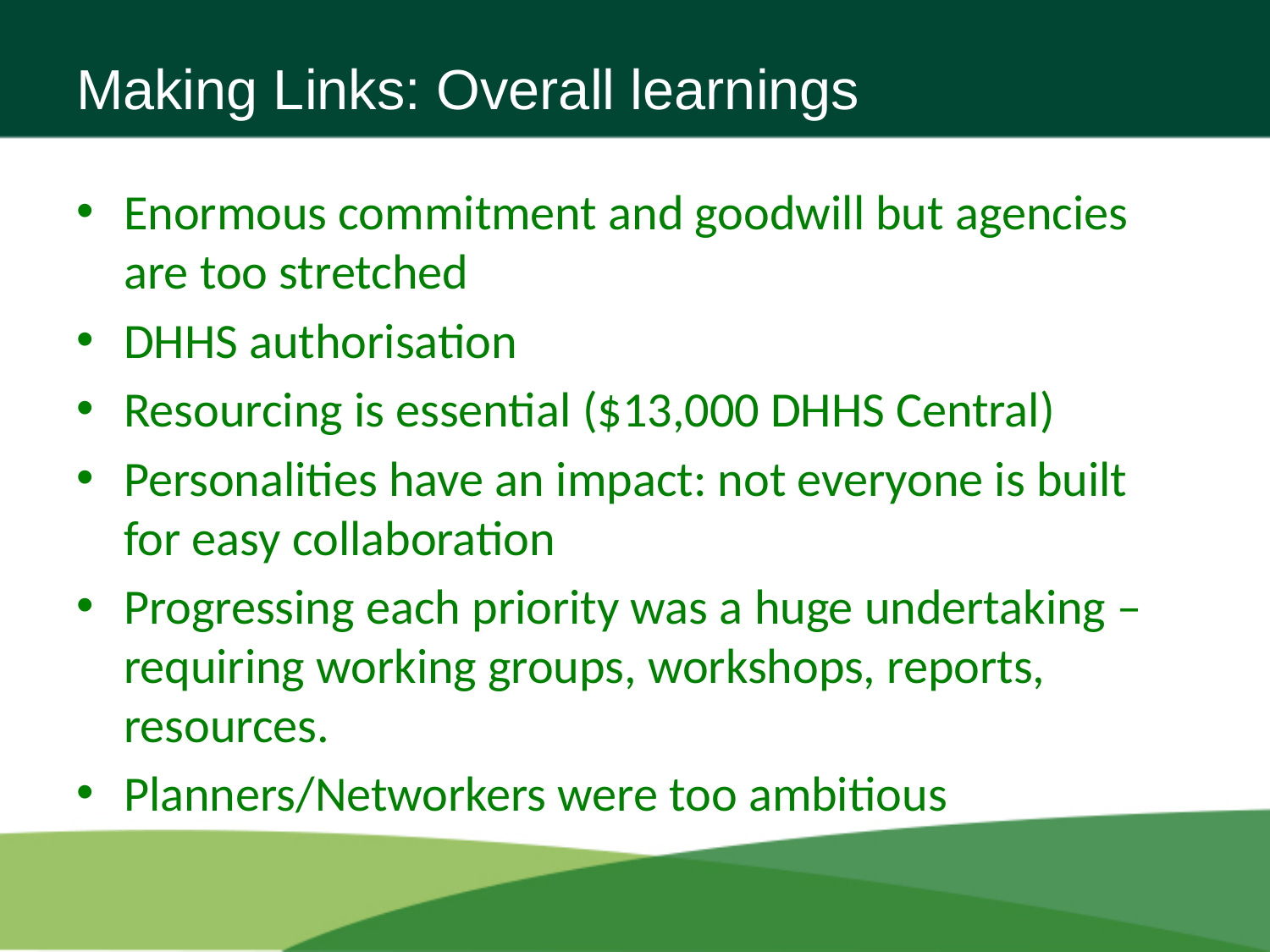

# Making Links: Overall learnings
Enormous commitment and goodwill but agencies are too stretched
DHHS authorisation
Resourcing is essential ($13,000 DHHS Central)
Personalities have an impact: not everyone is built for easy collaboration
Progressing each priority was a huge undertaking – requiring working groups, workshops, reports, resources.
Planners/Networkers were too ambitious